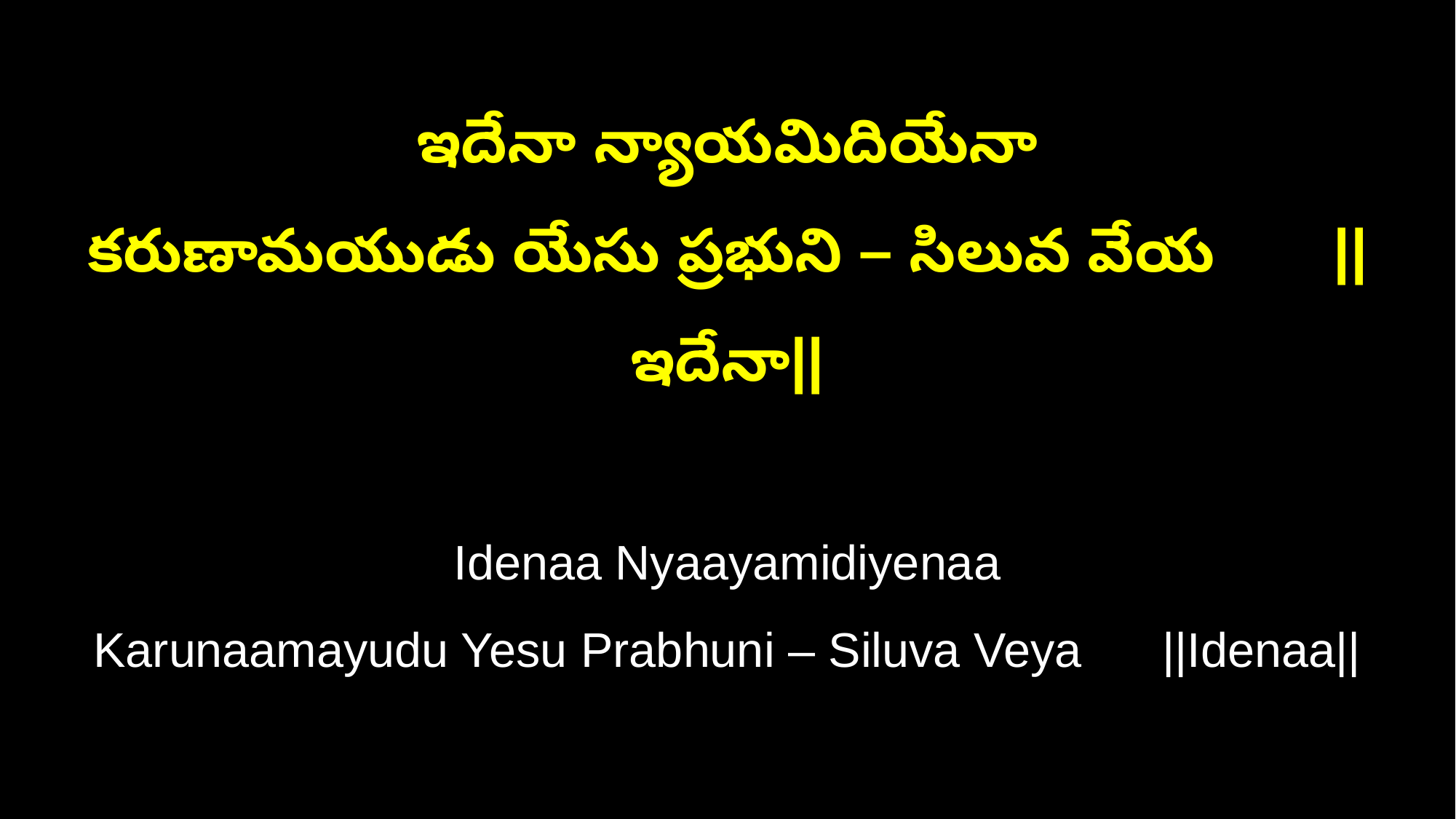

ఇదేనా న్యాయమిదియేనా
కరుణామయుడు యేసు ప్రభుని – సిలువ వేయ       ||ఇదేనా||
Idenaa Nyaayamidiyenaa
Karunaamayudu Yesu Prabhuni – Siluva Veya      ||Idenaa||